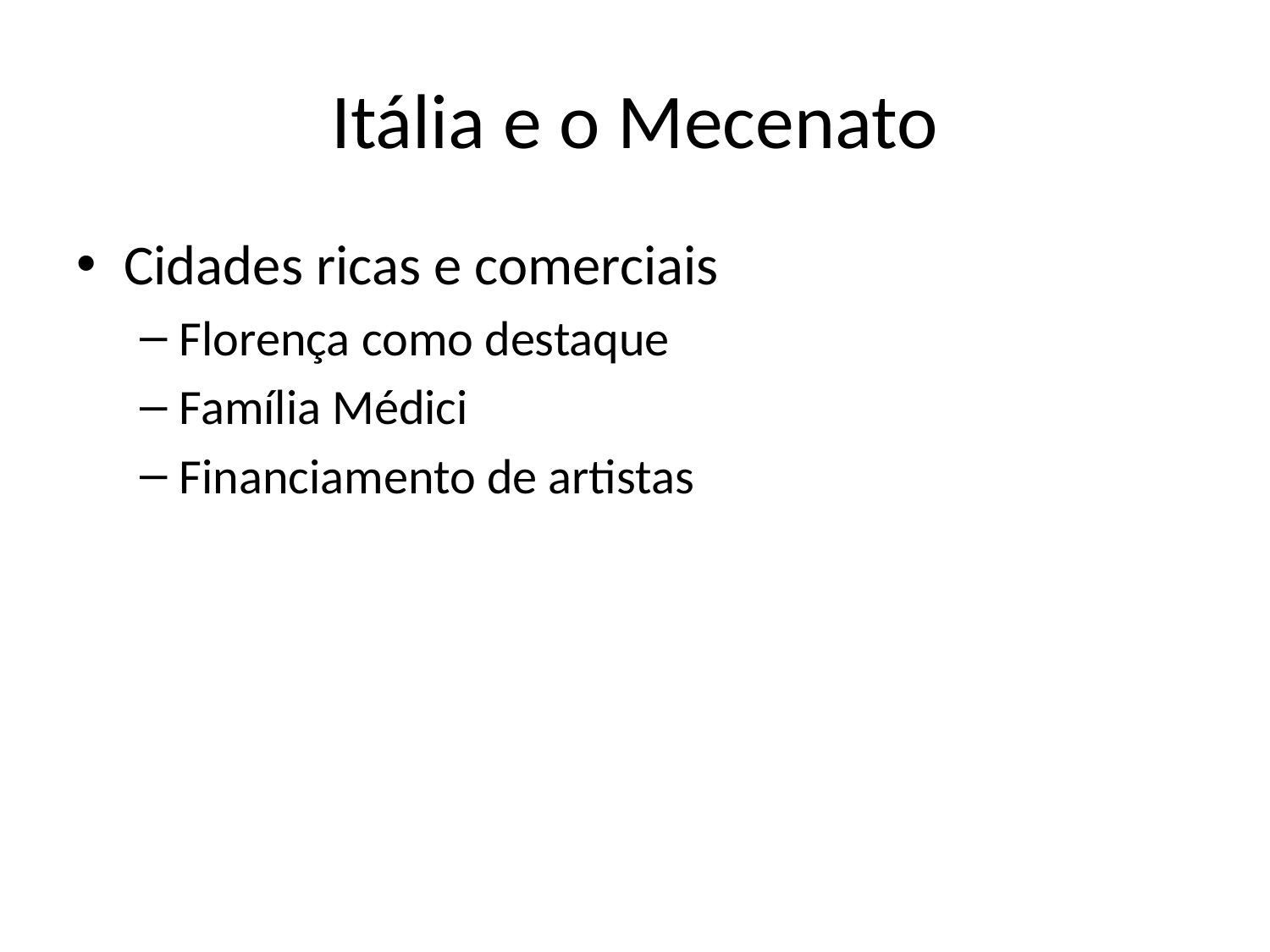

# Itália e o Mecenato
Cidades ricas e comerciais
Florença como destaque
Família Médici
Financiamento de artistas